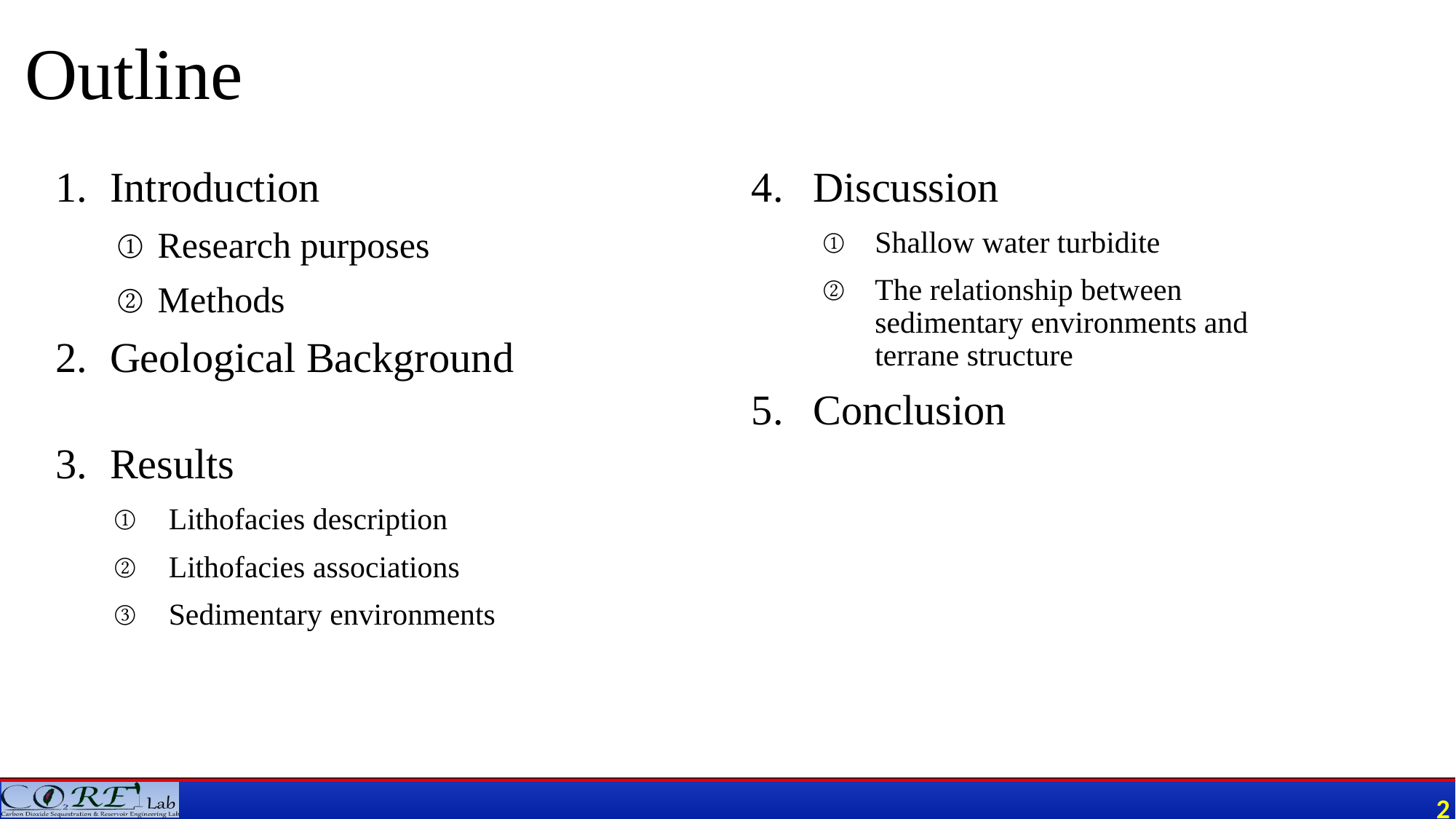

Outline
Introduction
Research purposes
Methods
Geological Background
Results
Lithofacies description
Lithofacies associations
Sedimentary environments
Discussion
Shallow water turbidite
The relationship between sedimentary environments and terrane structure
Conclusion

2